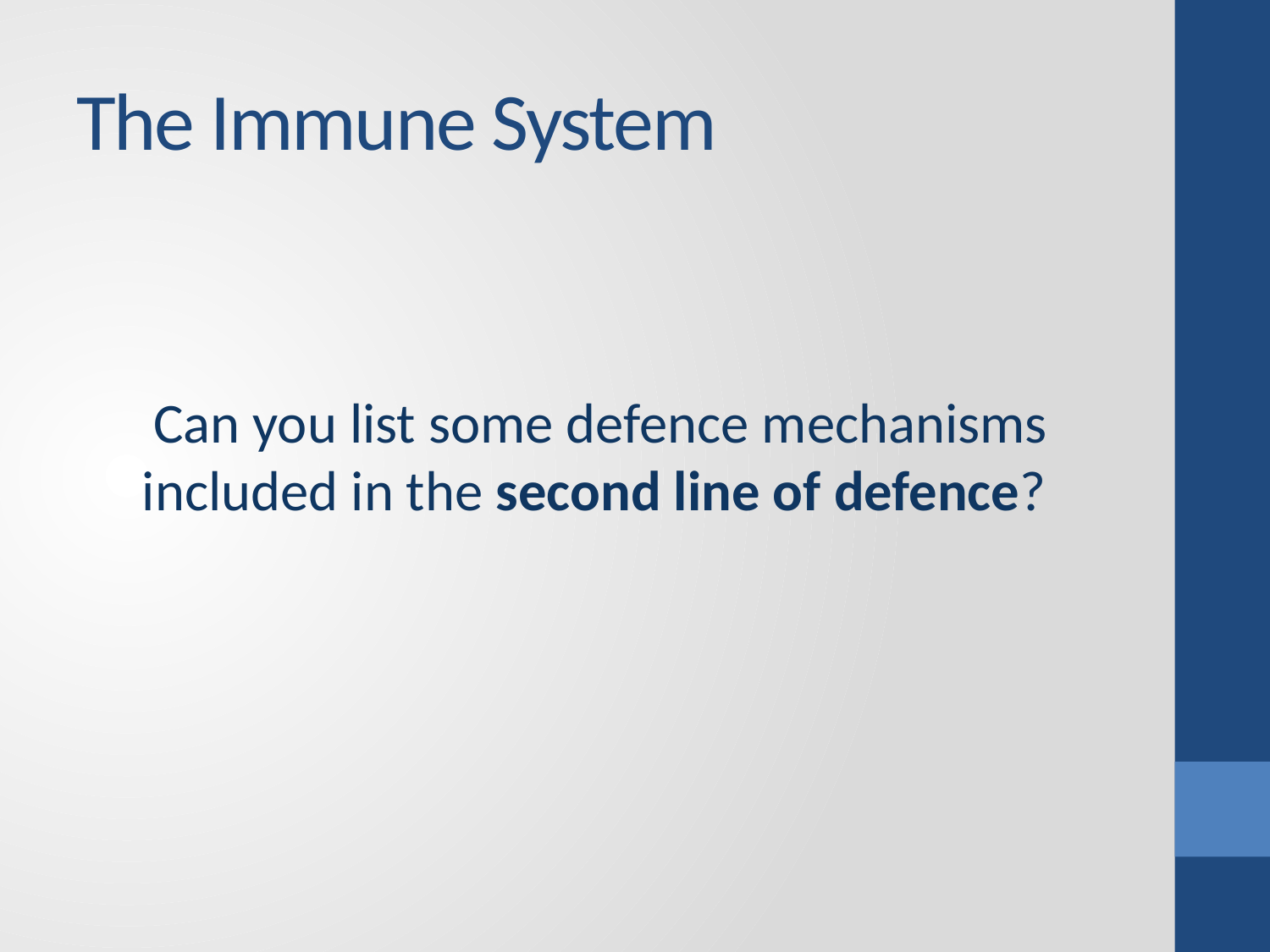

# The Immune System

Can you list some defence mechanisms included in the second line of defence?